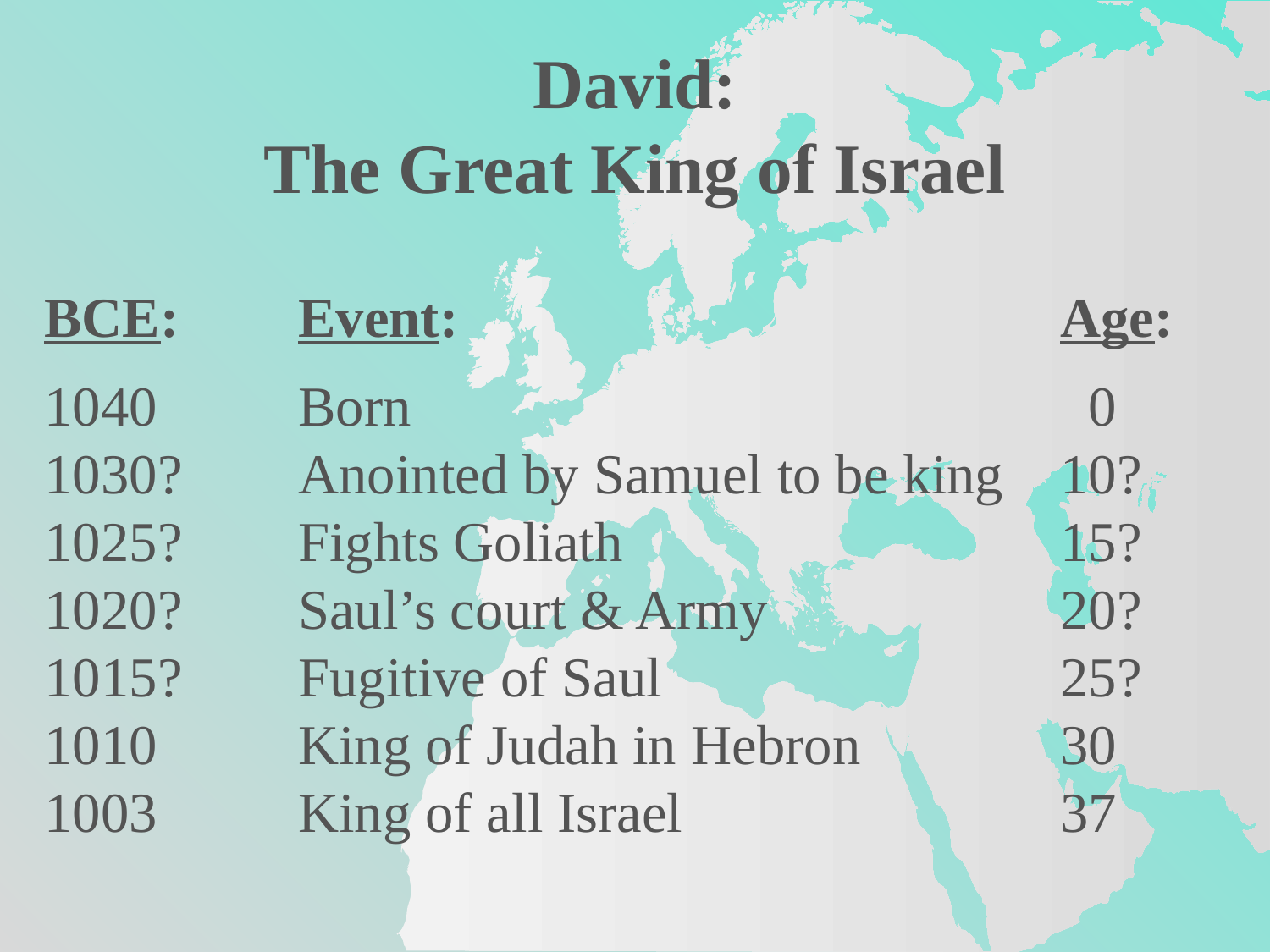

David:
The Great King of Israel
BCE:	Event:					Age:
1040		Born						  0
1030?	Anointed by Samuel to be king	10?
1025?	Fights Goliath				15?
1020?	Saul’s court & Army			20?
1015?	Fugitive of Saul				25?
1010		King of Judah in Hebron		30
1003		King of all Israel			37